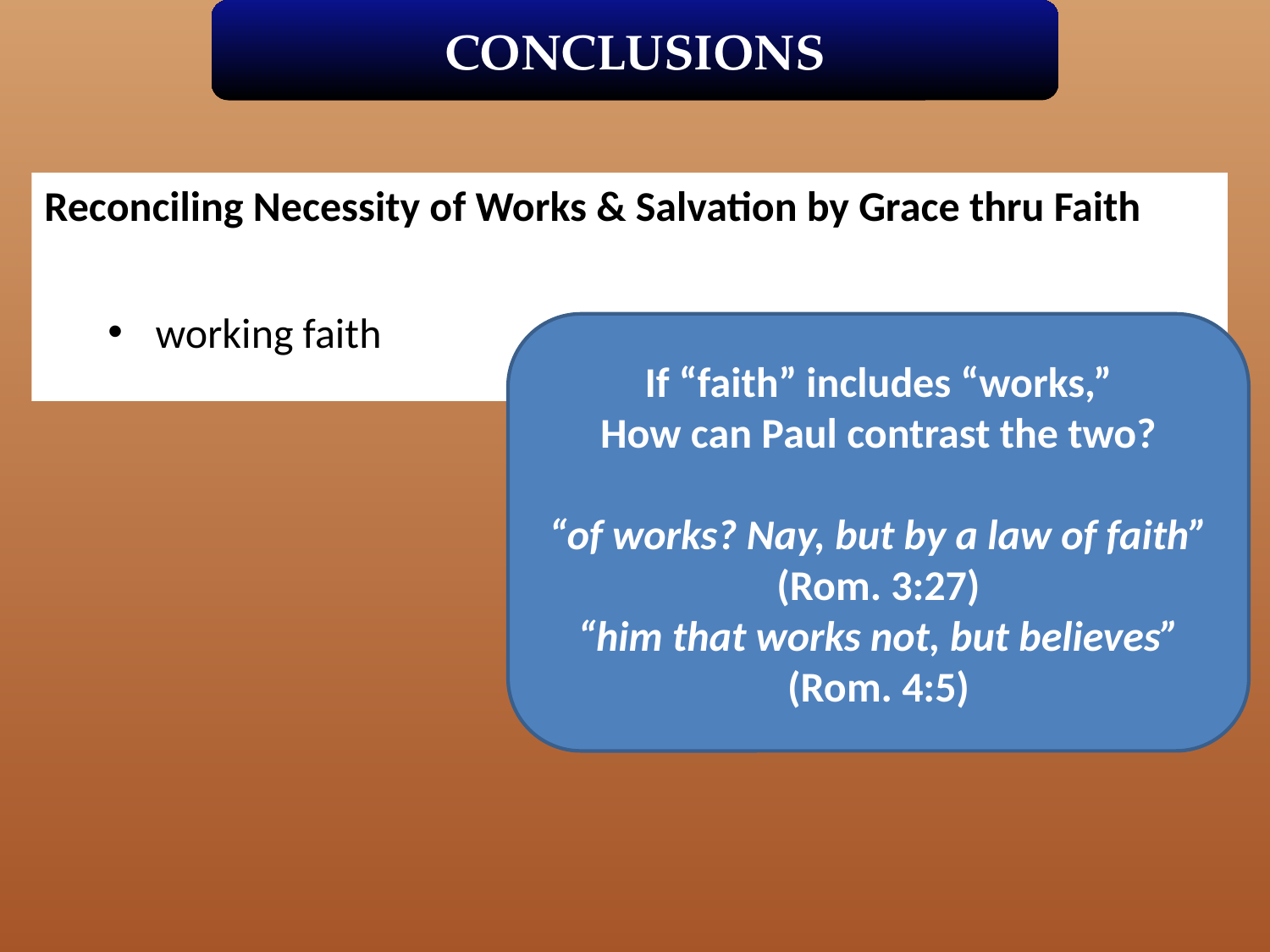

CONCLUSIONS
Reconciling Necessity of Works & Salvation by Grace thru Faith

working faith

If “faith” includes “works,”
How can Paul contrast the two?

“of works? Nay, but by a law of faith” (Rom. 3:27)
“him that works not, but believes” (Rom. 4:5)